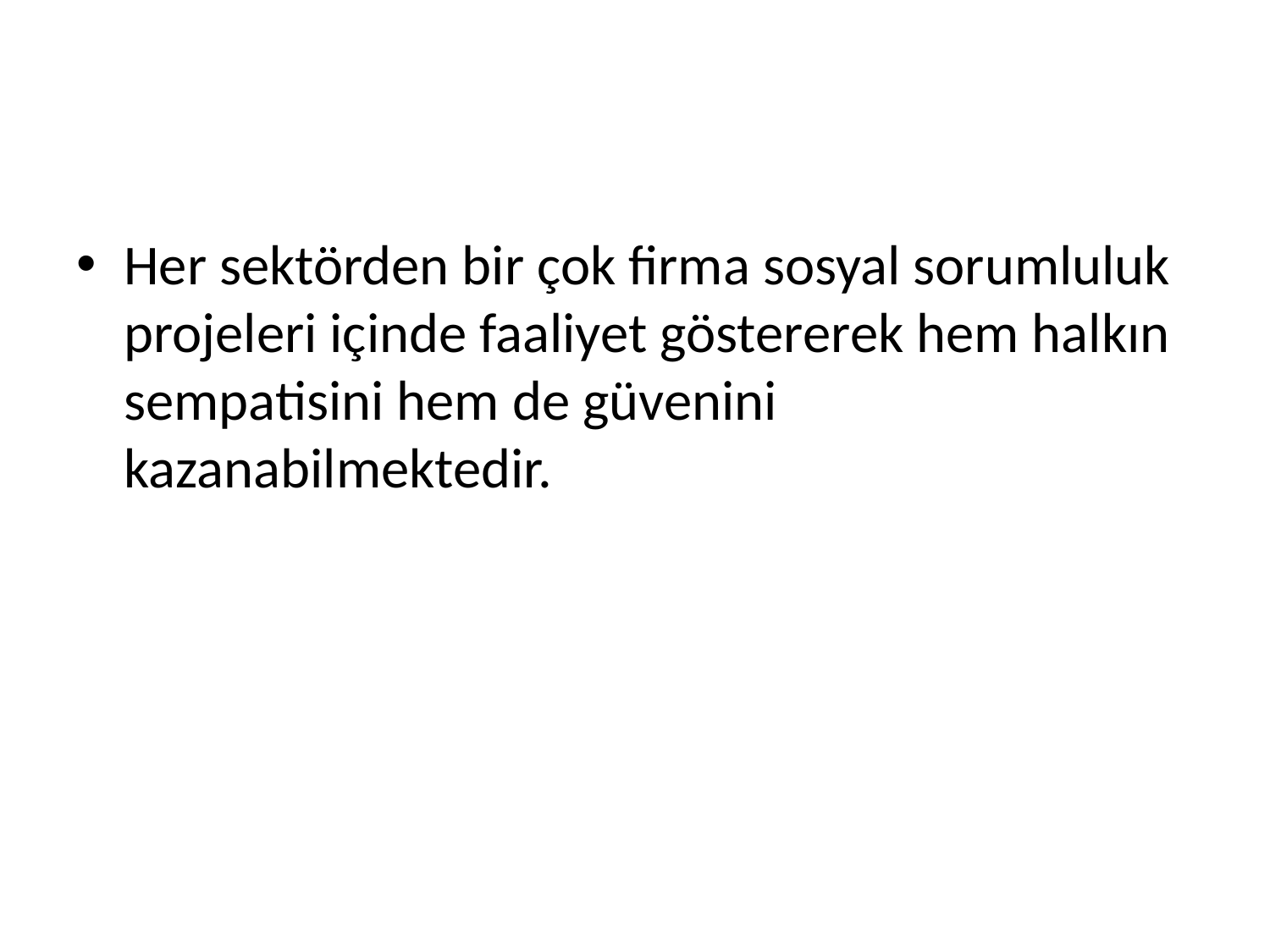

#
Her sektörden bir çok firma sosyal sorumluluk projeleri içinde faaliyet göstererek hem halkın sempatisini hem de güvenini kazanabilmektedir.